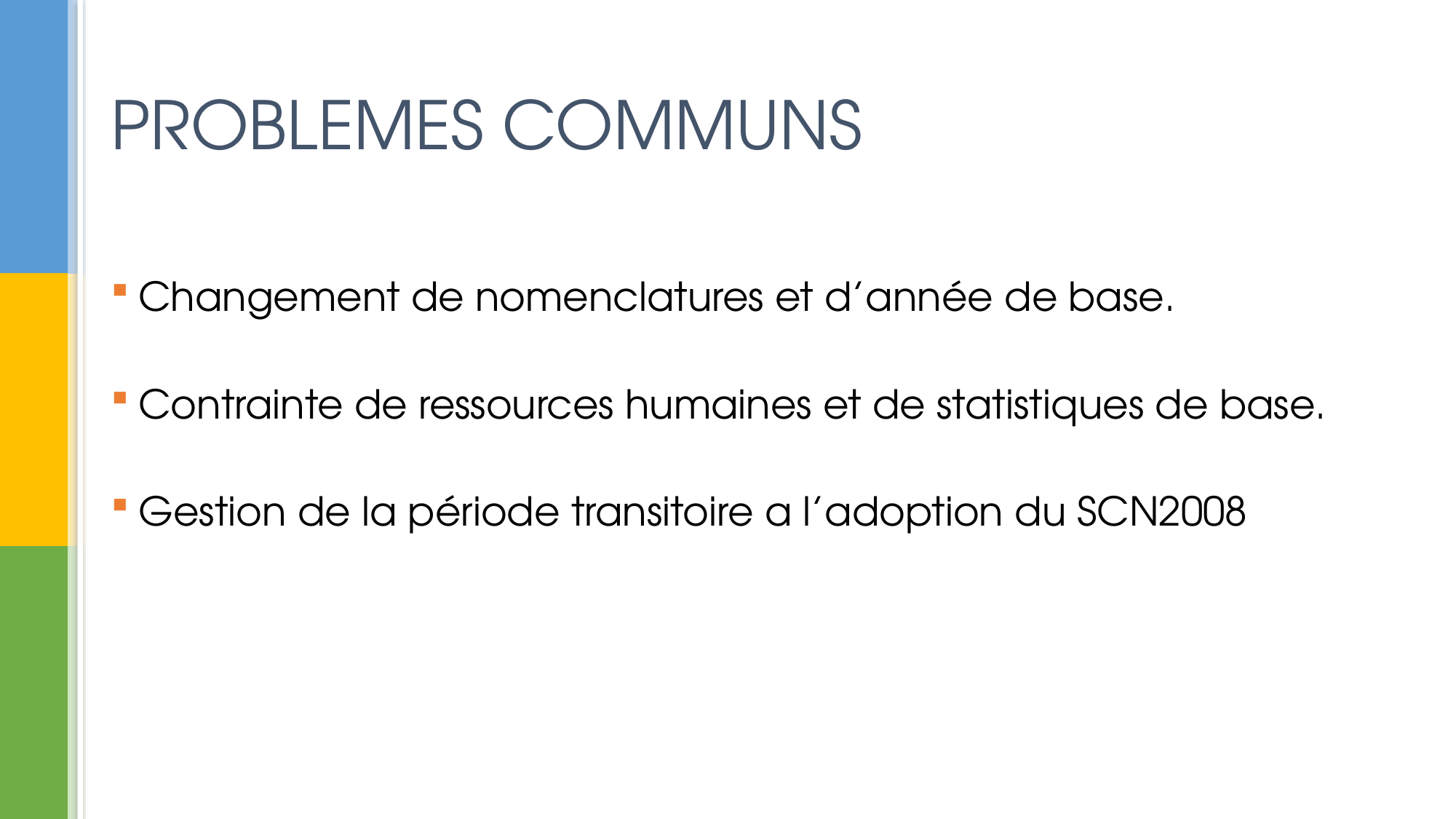

# PROBLEMES COMMUNS
Changement de nomenclatures et d’année de base.
Contrainte de ressources humaines et de statistiques de base.
Gestion de la période transitoire a l’adoption du SCN2008